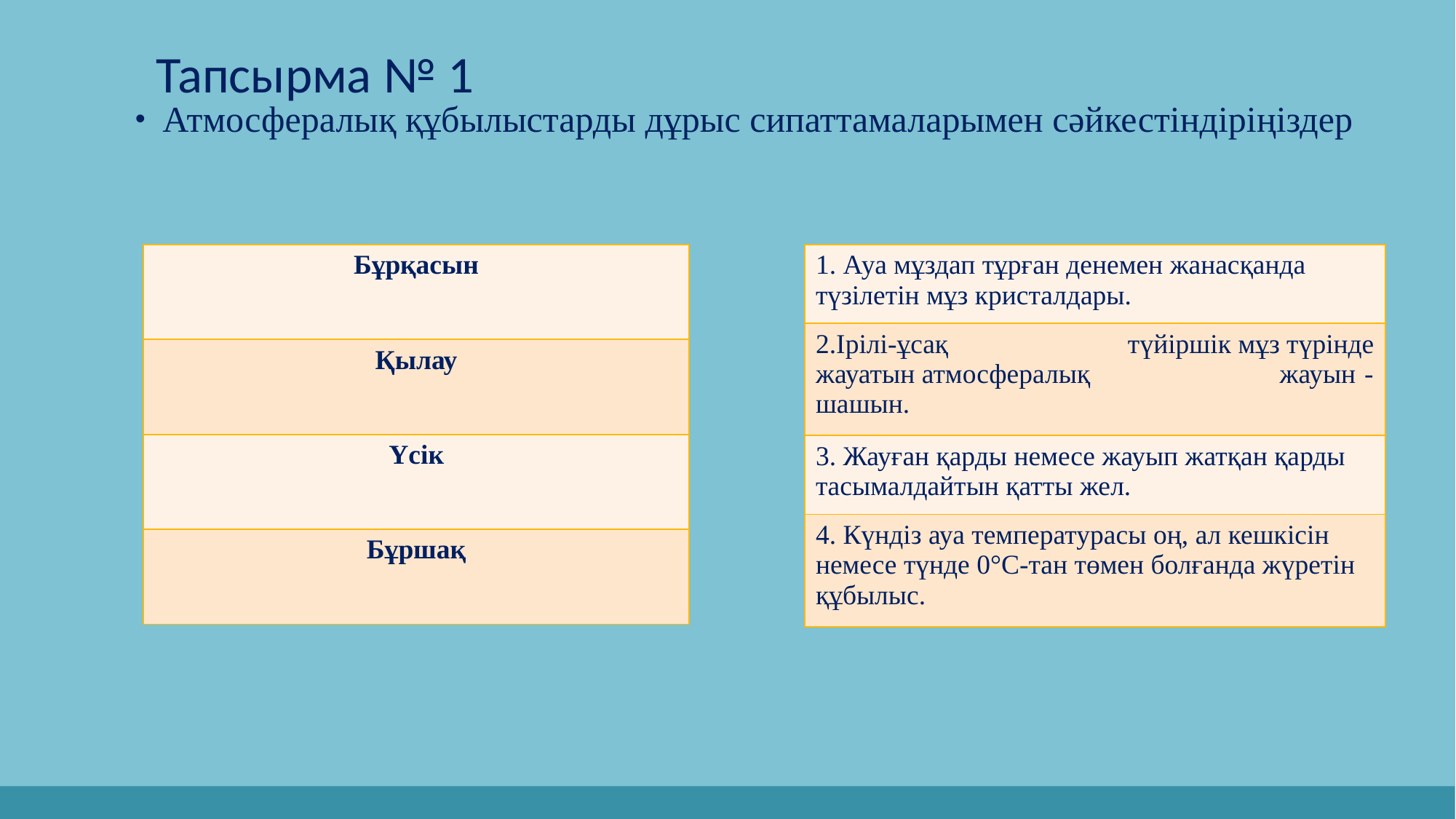

# Тапсырма № 1
Атмосфералық құбылыстарды дұрыс сипаттамаларымен сәйкестіндіріңіздер
| Бұрқасын |
| --- |
| Қылау |
| Үсік |
| Бұршақ |
| 1. Ауа мұздап тұрған денемен жанасқанда түзілетін мұз кристалдары. |
| --- |
| 2.Ірілі-ұсақ түйіршік мұз түрінде жауатын атмосфералық  жауын - шашын. |
| 3. Жауған қарды немесе жауып жатқан қарды тасымалдайтын қатты жел. |
| 4. Күндіз ауа температурасы оң, ал кешкісін немесе түнде 0°С-тан төмен болғанда жүретін құбылыс. |